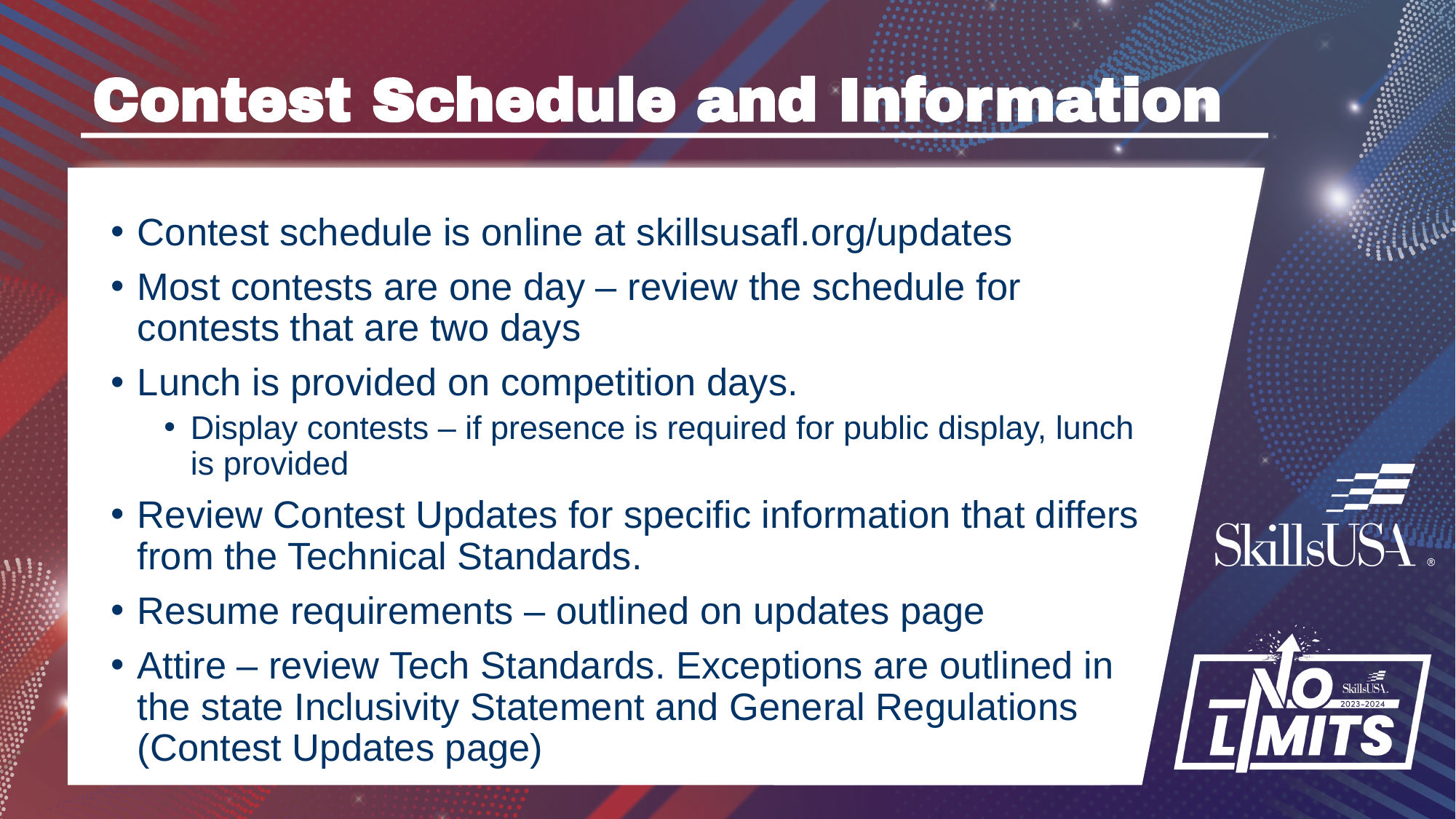

# Contest Schedule and Information
Contest schedule is online at skillsusafl.org/updates
Most contests are one day – review the schedule for contests that are two days
Lunch is provided on competition days.
Display contests – if presence is required for public display, lunch is provided
Review Contest Updates for specific information that differs from the Technical Standards.
Resume requirements – outlined on updates page
Attire – review Tech Standards. Exceptions are outlined in the state Inclusivity Statement and General Regulations (Contest Updates page)